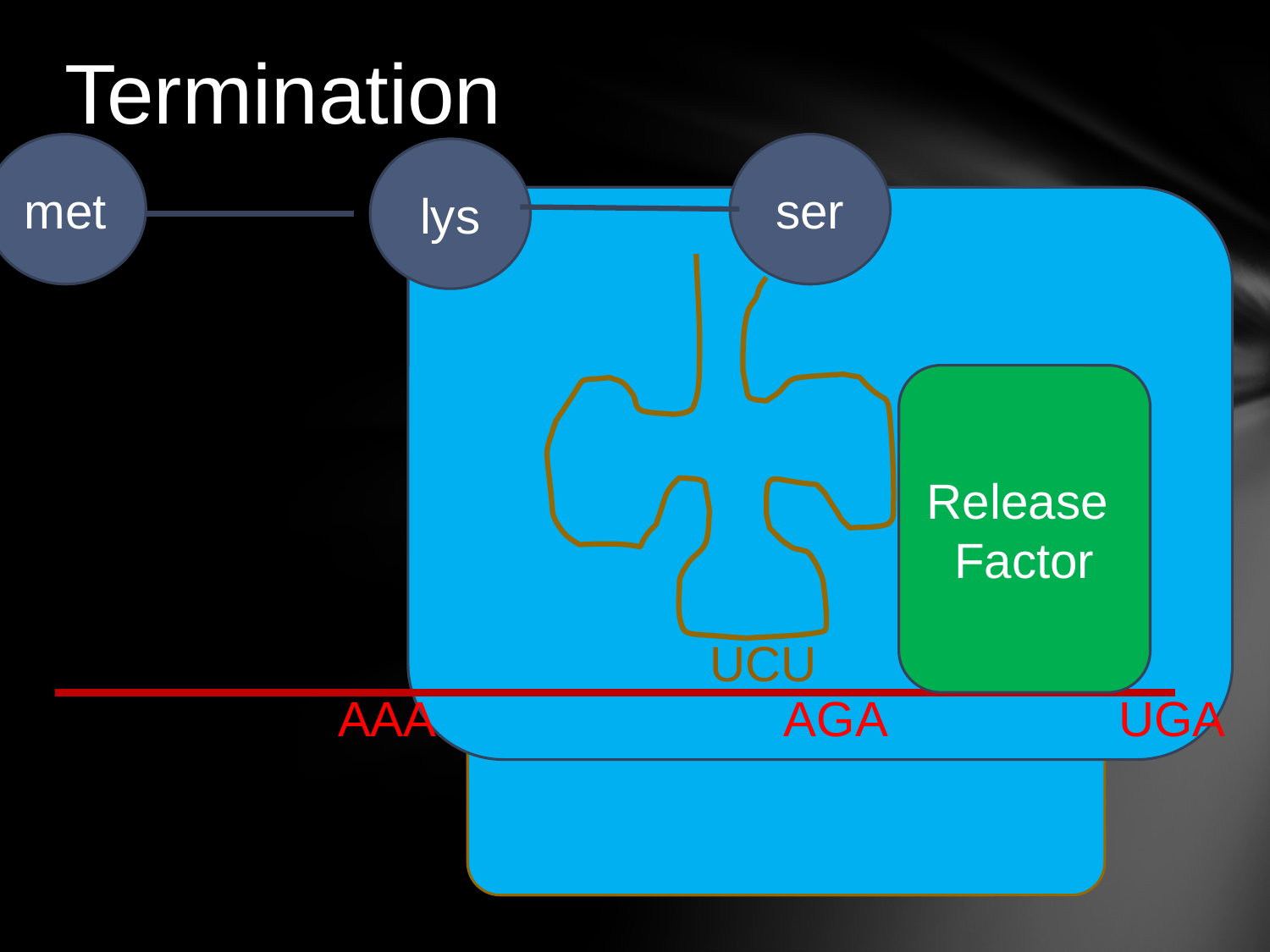

Termination
met
ser
lys

Release
Factor
UCU
AUG                         AAA	                   AGA                 UGA